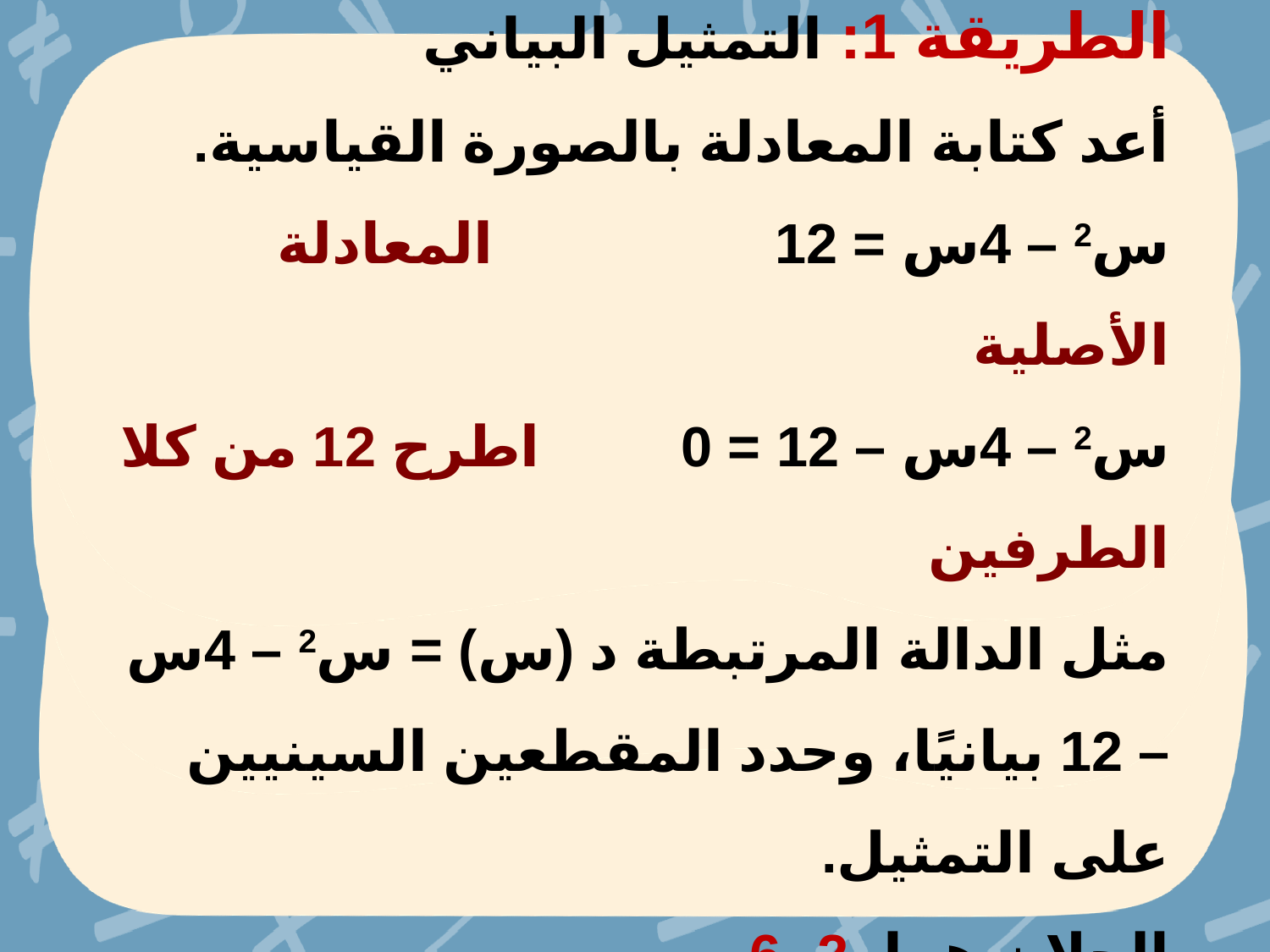

الطريقة 1: التمثيل البياني
أعد كتابة المعادلة بالصورة القياسية.
س2 – 4س = 12                  المعادلة الأصلية
س2 – 4س – 12 = 0         اطرح 12 من كلا الطرفين
مثل الدالة المرتبطة د (س) = س2 – 4س – 12 بيانيًا، وحدد المقطعين السينيين على التمثيل.
الحلان هما -2، 6.